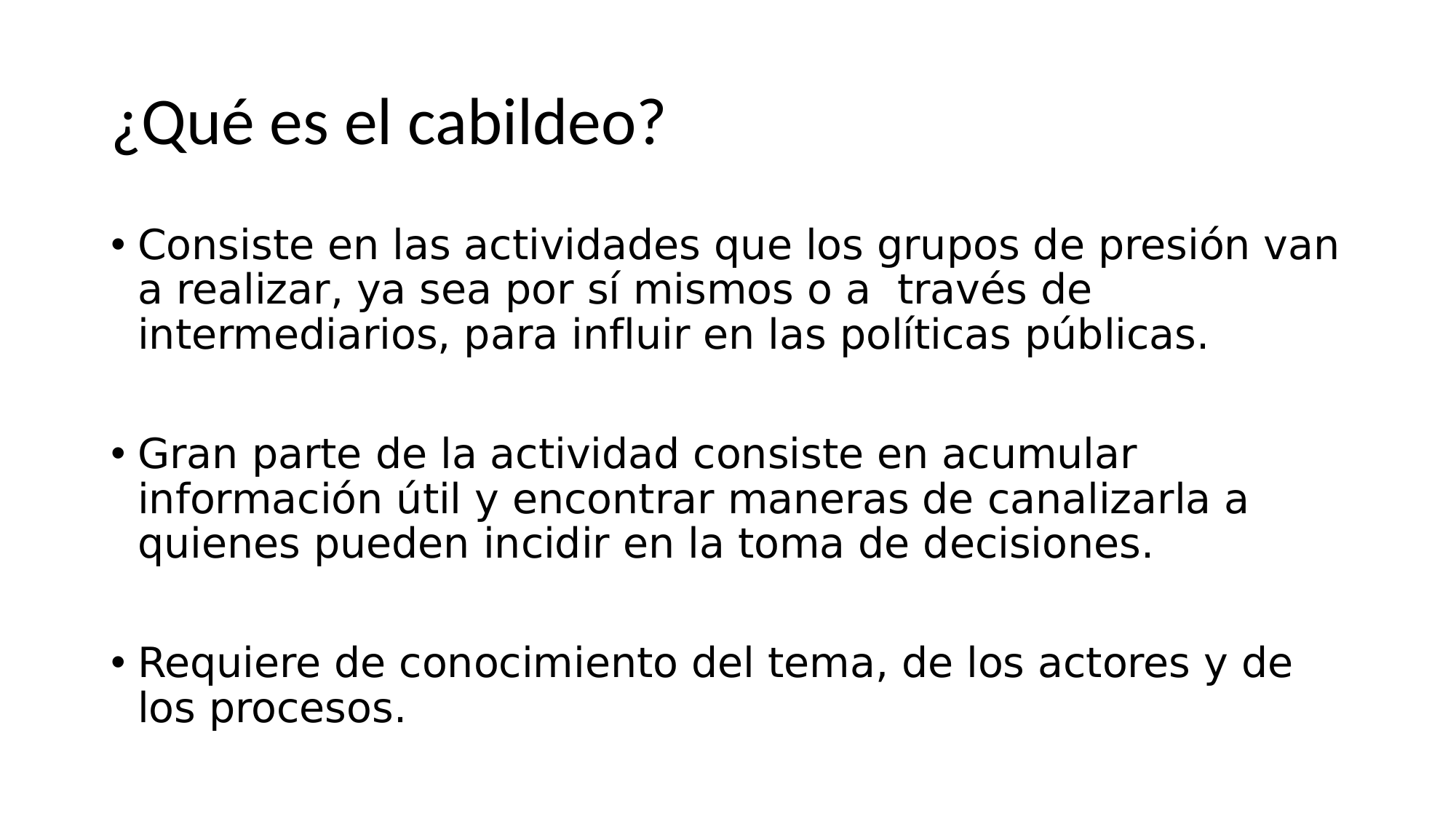

# ¿Qué es el cabildeo?
Consiste en las actividades que los grupos de presión van a realizar, ya sea por sí mismos o a  través de intermediarios, para influir en las políticas públicas.

Gran parte de la actividad consiste en acumular información útil y encontrar maneras de canalizarla a quienes pueden incidir en la toma de decisiones.

Requiere de conocimiento del tema, de los actores y de los procesos.